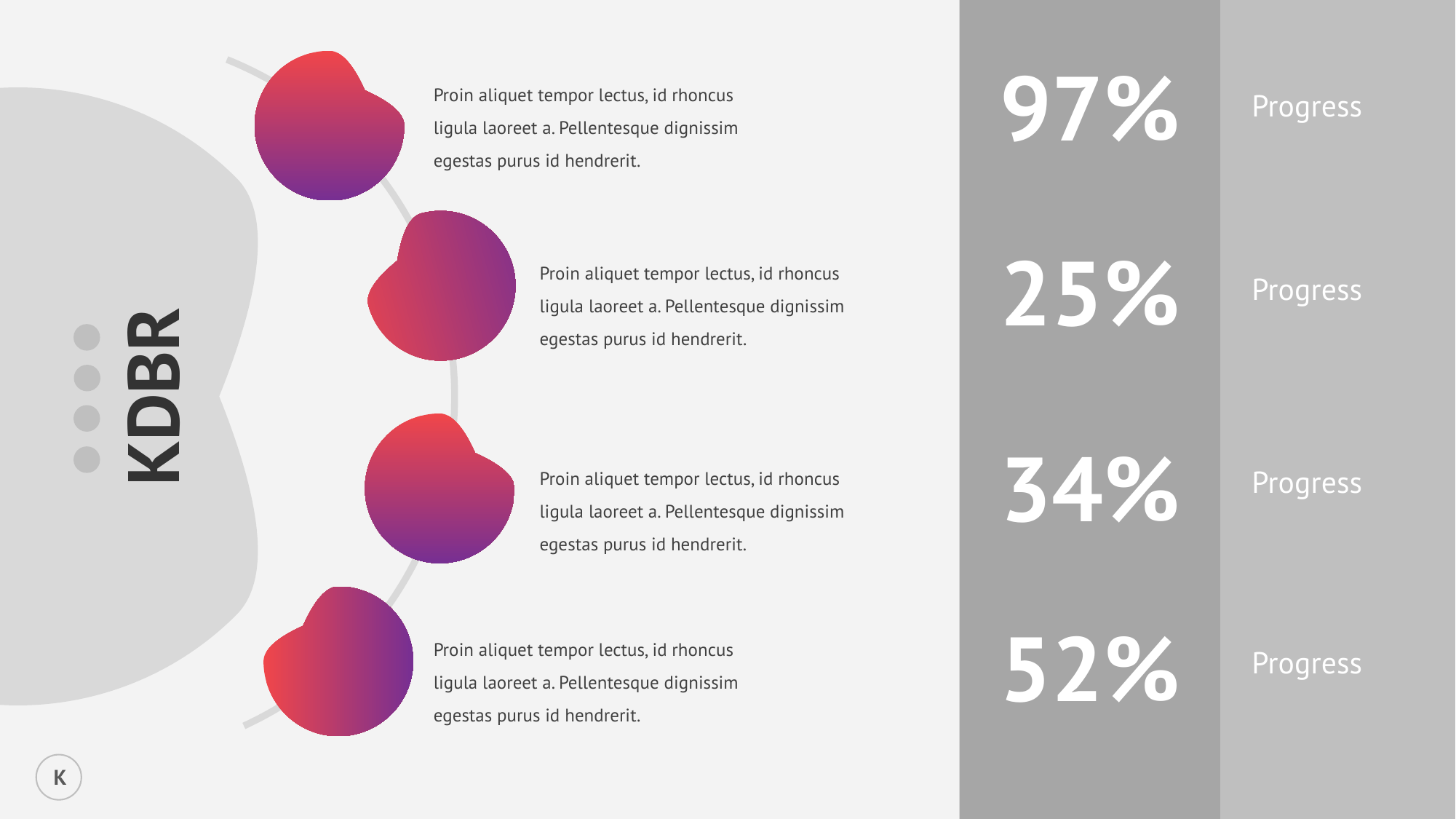

97%

Proin aliquet tempor lectus, id rhoncus ligula laoreet a. Pellentesque dignissim egestas purus id hendrerit.
Progress

25%
Proin aliquet tempor lectus, id rhoncus ligula laoreet a. Pellentesque dignissim egestas purus id hendrerit.
Progress

KDBR

34%

Proin aliquet tempor lectus, id rhoncus ligula laoreet a. Pellentesque dignissim egestas purus id hendrerit.
Progress

52%
Proin aliquet tempor lectus, id rhoncus ligula laoreet a. Pellentesque dignissim egestas purus id hendrerit.
Progress